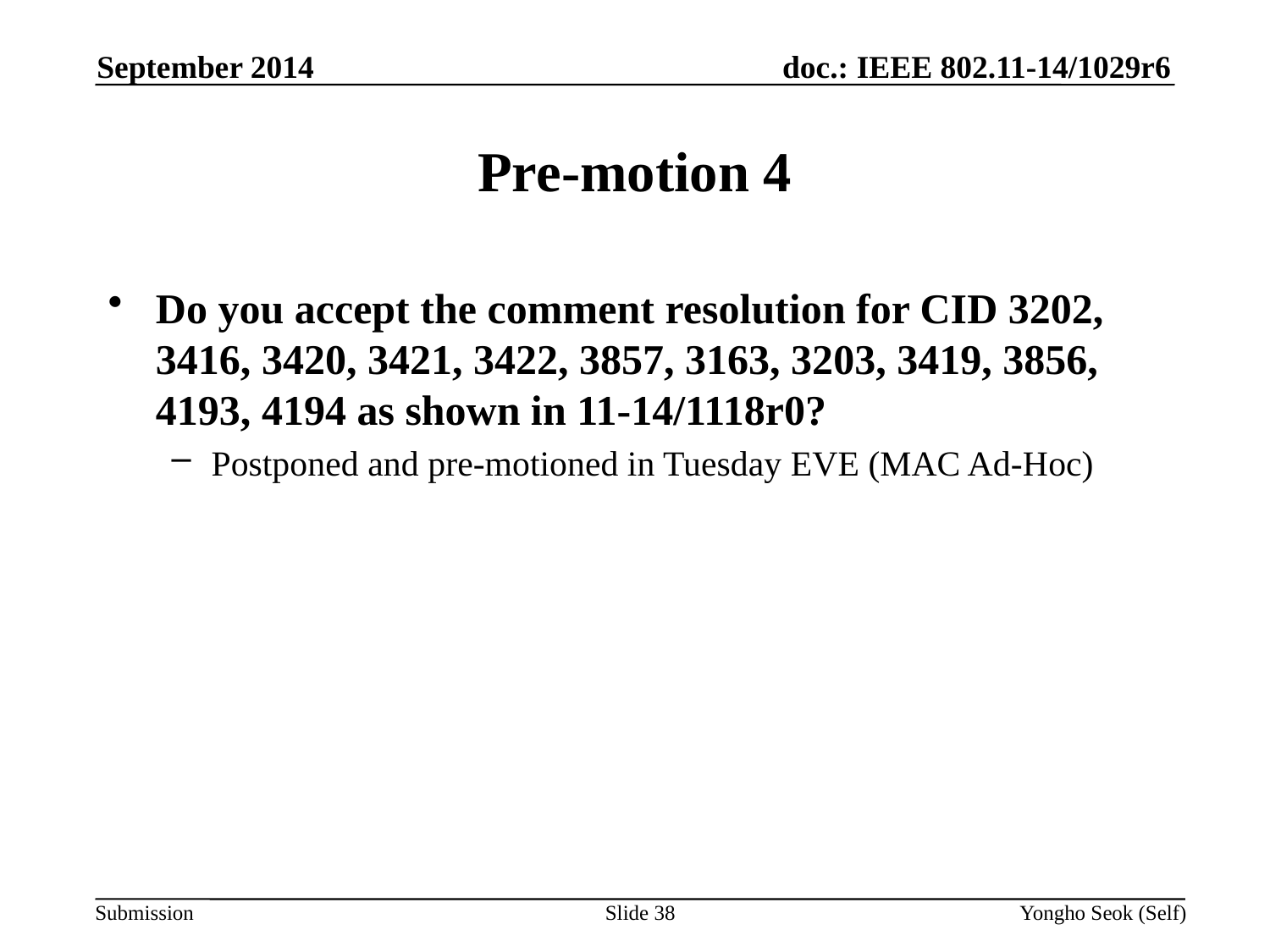

September 2014
# Pre-motion 4
Do you accept the comment resolution for CID 3202, 3416, 3420, 3421, 3422, 3857, 3163, 3203, 3419, 3856, 4193, 4194 as shown in 11-14/1118r0?
Postponed and pre-motioned in Tuesday EVE (MAC Ad-Hoc)

Slide 38
Yongho Seok (Self)